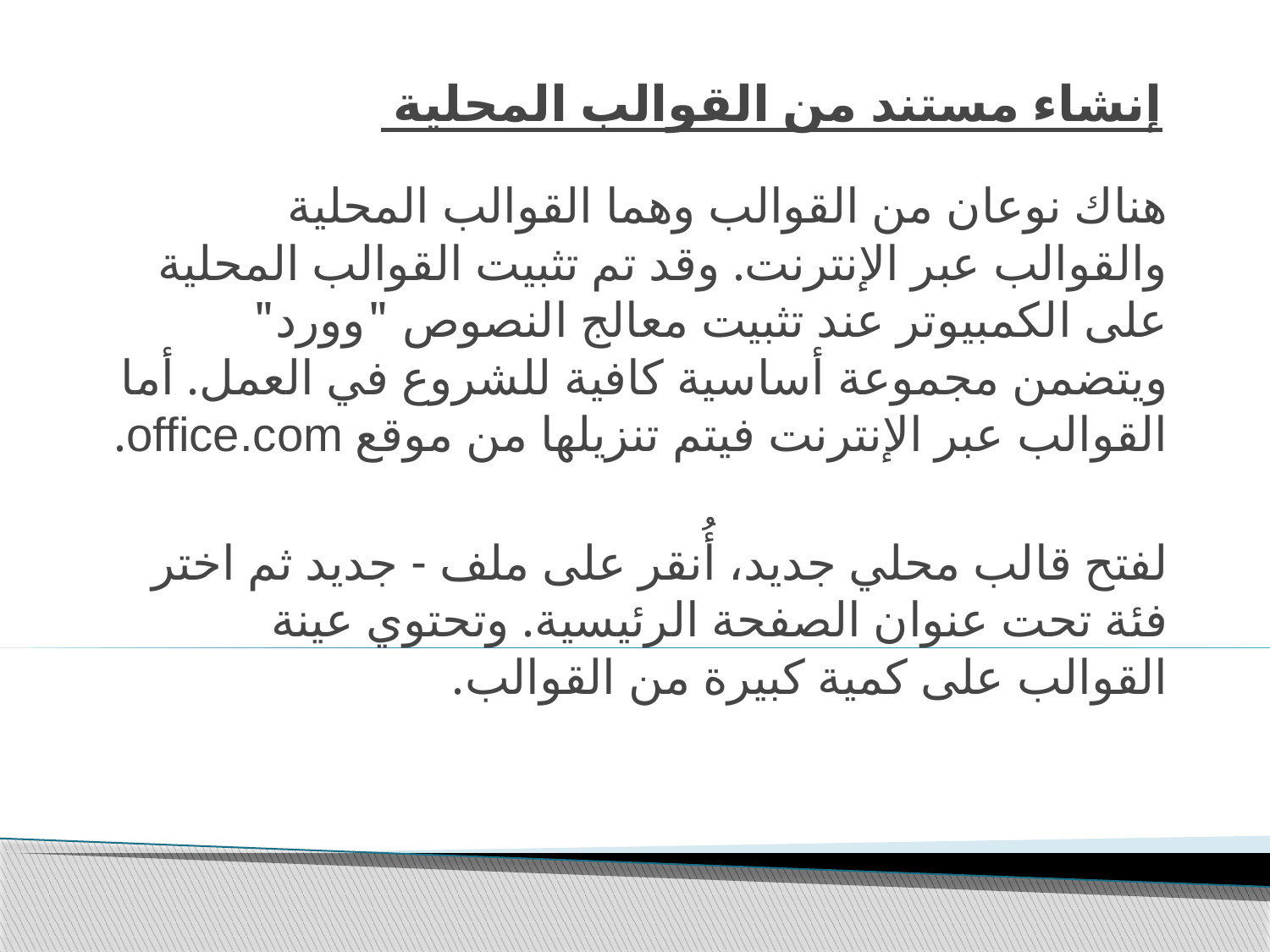

# إنشاء مستند من القوالب المحلية
هناك نوعان من القوالب وهما القوالب المحلية والقوالب عبر الإنترنت. وقد تم تثبيت القوالب المحلية على الكمبيوتر عند تثبيت معالج النصوص "وورد" ويتضمن مجموعة أساسية كافية للشروع في العمل. أما القوالب عبر الإنترنت فيتم تنزيلها من موقع office.com.

لفتح قالب محلي جديد، أُنقر على ملف - جديد ثم اختر فئة تحت عنوان الصفحة الرئيسية. وتحتوي عينة القوالب على كمية كبيرة من القوالب.